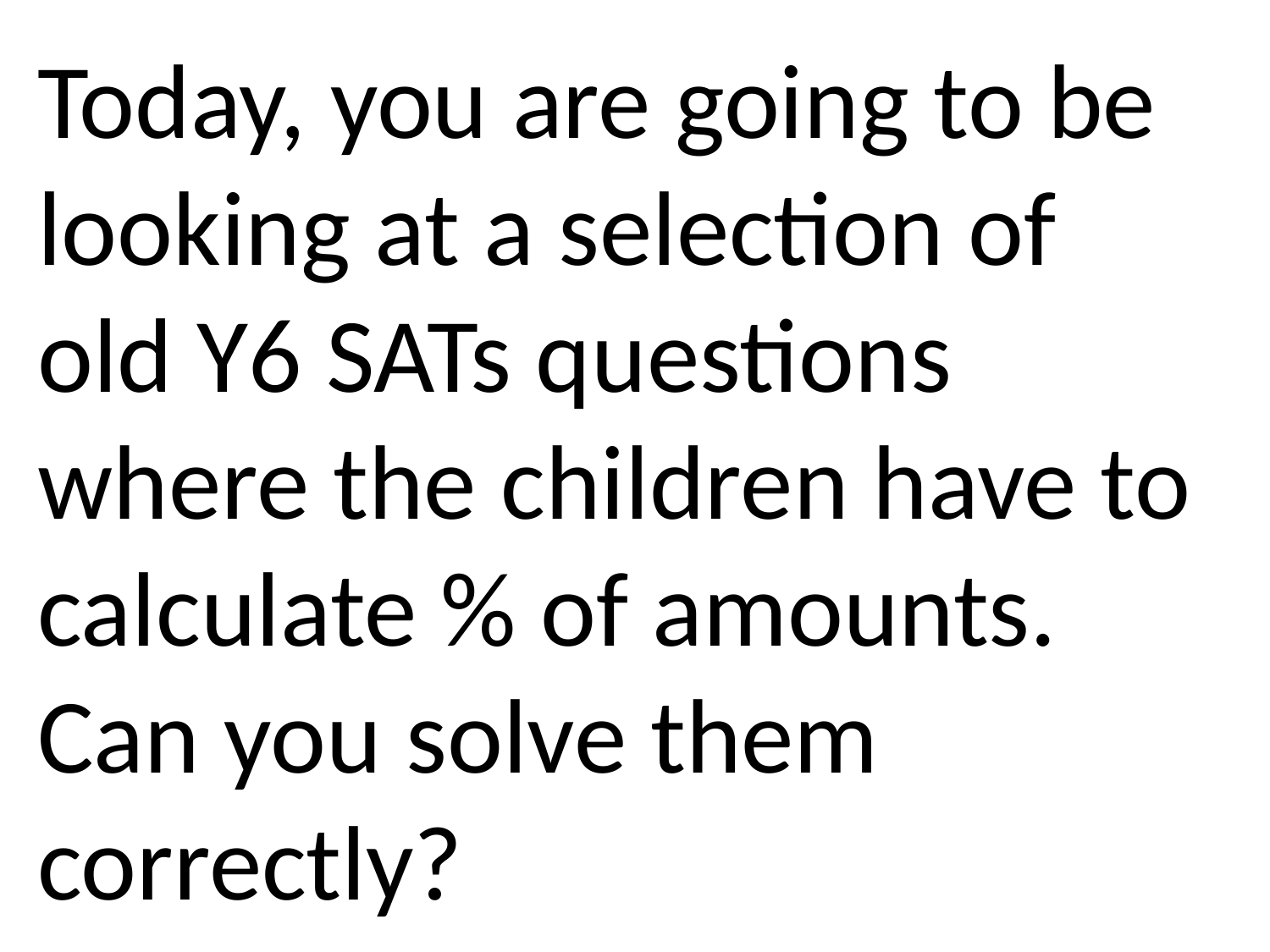

Today, you are going to be looking at a selection of old Y6 SATs questions where the children have to calculate % of amounts. Can you solve them correctly?